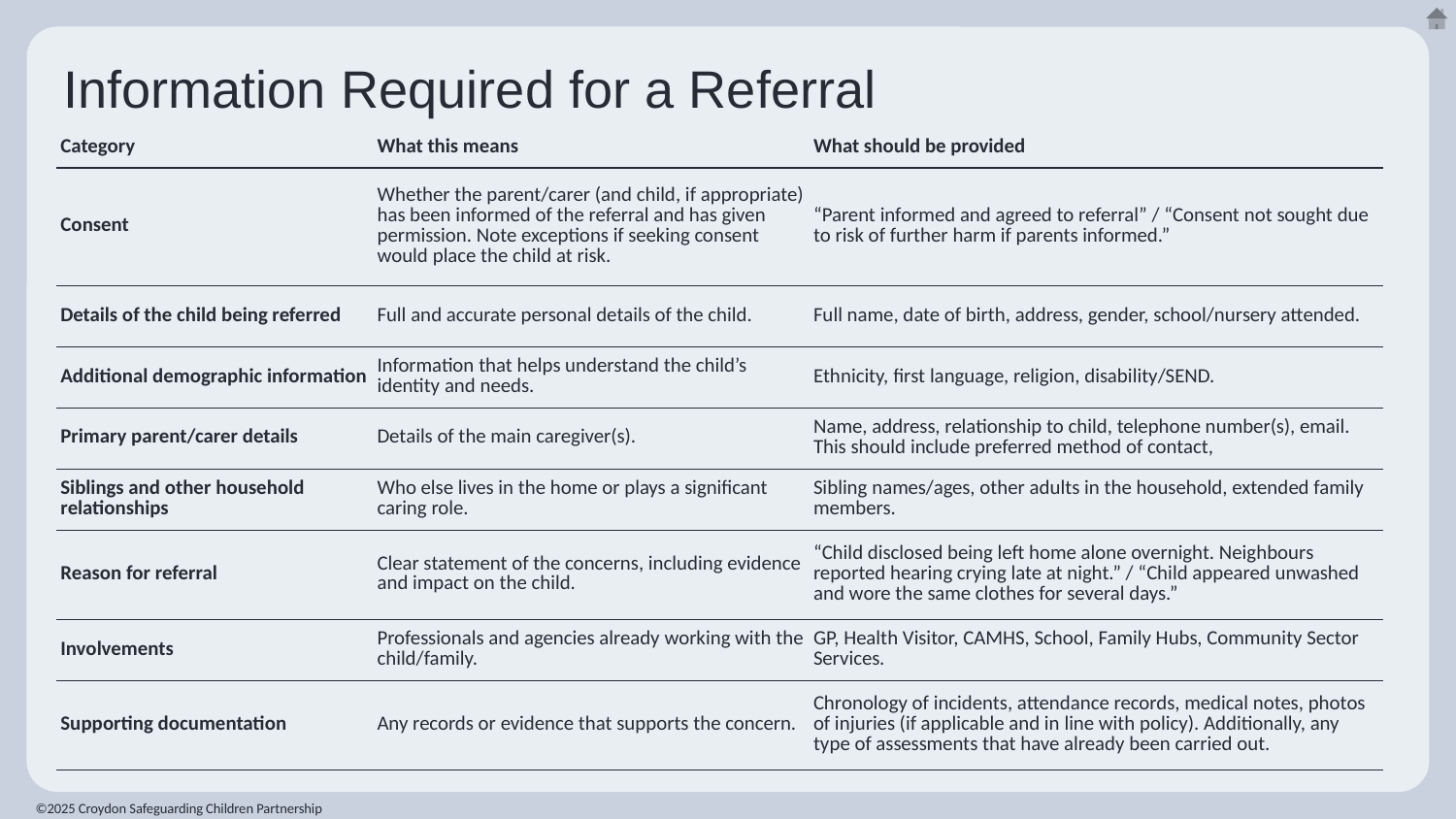

# Information Required for a Referral
| Category | What this means | What should be provided |
| --- | --- | --- |
| Consent | Whether the parent/carer (and child, if appropriate) has been informed of the referral and has given permission. Note exceptions if seeking consent would place the child at risk. | “Parent informed and agreed to referral” / “Consent not sought due to risk of further harm if parents informed.” |
| Details of the child being referred | Full and accurate personal details of the child. | Full name, date of birth, address, gender, school/nursery attended. |
| Additional demographic information | Information that helps understand the child’s identity and needs. | Ethnicity, first language, religion, disability/SEND. |
| Primary parent/carer details | Details of the main caregiver(s). | Name, address, relationship to child, telephone number(s), email. This should include preferred method of contact, |
| Siblings and other household relationships | Who else lives in the home or plays a significant caring role. | Sibling names/ages, other adults in the household, extended family members. |
| Reason for referral | Clear statement of the concerns, including evidence and impact on the child. | “Child disclosed being left home alone overnight. Neighbours reported hearing crying late at night.” / “Child appeared unwashed and wore the same clothes for several days.” |
| Involvements | Professionals and agencies already working with the child/family. | GP, Health Visitor, CAMHS, School, Family Hubs, Community Sector Services. |
| Supporting documentation | Any records or evidence that supports the concern. | Chronology of incidents, attendance records, medical notes, photos of injuries (if applicable and in line with policy). Additionally, any type of assessments that have already been carried out. |